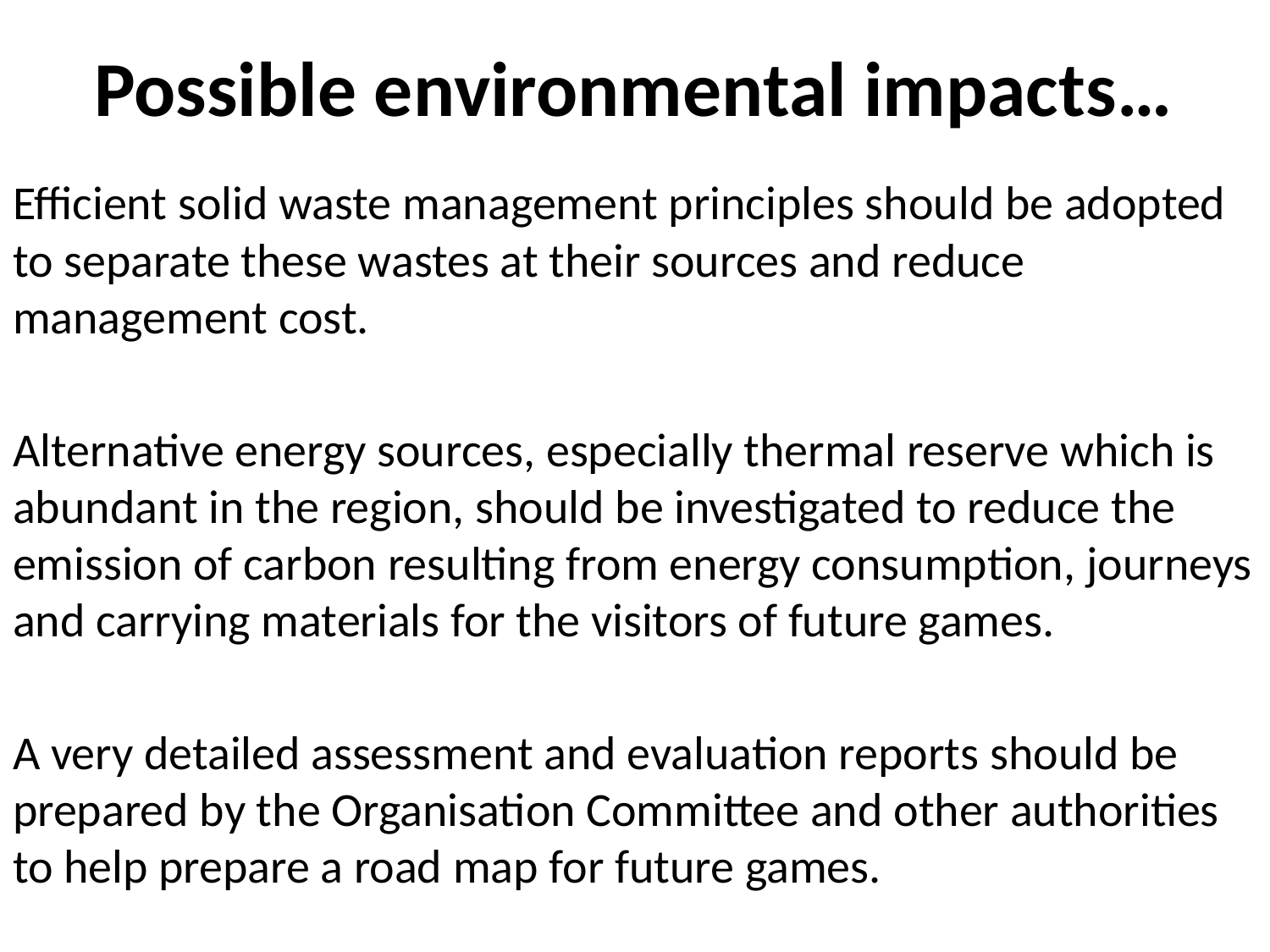

# Possible environmental impacts…
Efficient solid waste management principles should be adopted to separate these wastes at their sources and reduce management cost.

Alternative energy sources, especially thermal reserve which is abundant in the region, should be investigated to reduce the emission of carbon resulting from energy consumption, journeys and carrying materials for the visitors of future games.

A very detailed assessment and evaluation reports should be prepared by the Organisation Committee and other authorities to help prepare a road map for future games.